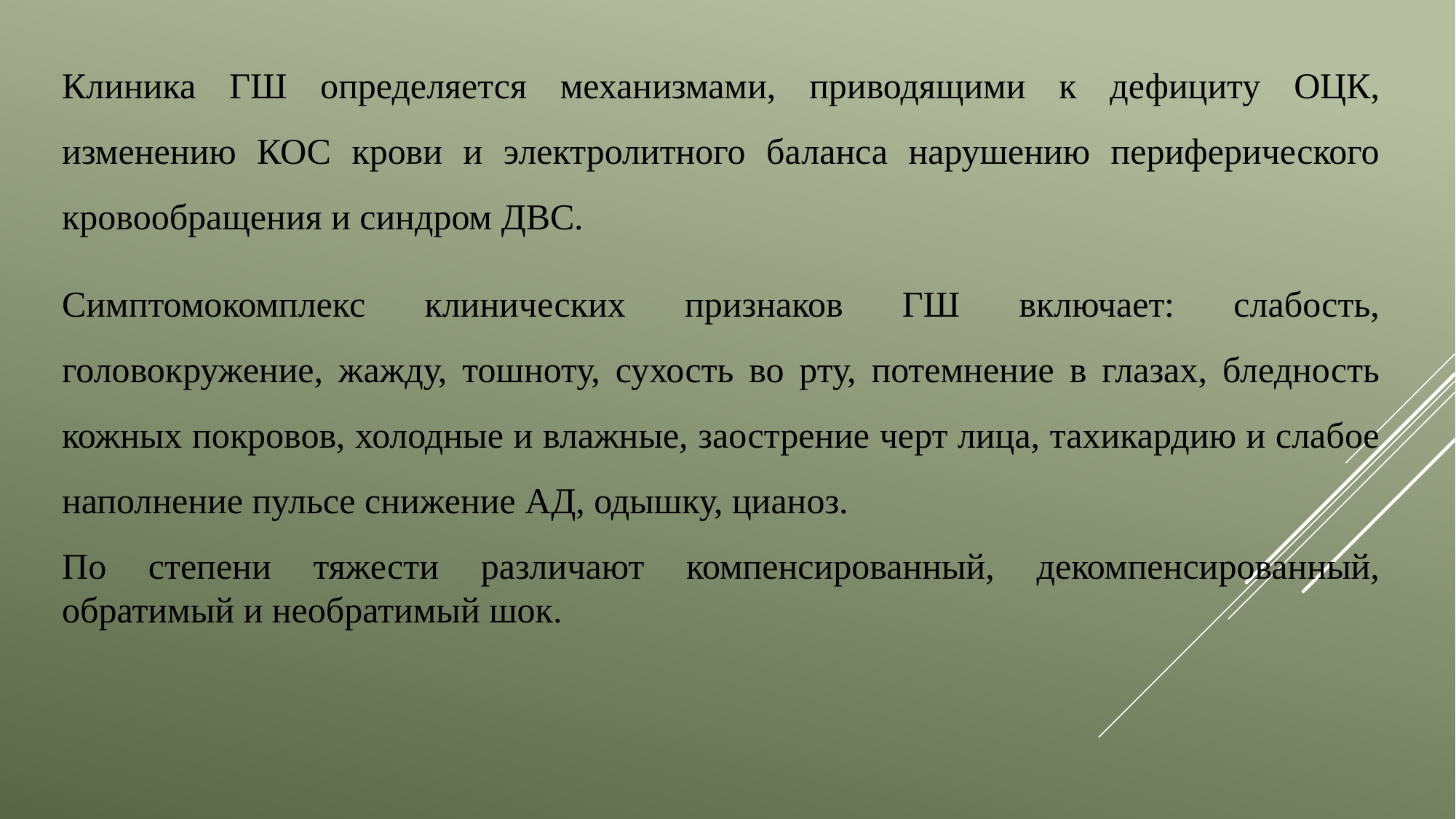

Клиника ГШ определяется механизмами, приводящими к дефициту ОЦК, изменению КОС крови и электролитного баланса нарушению периферического кровообращения и синдром ДВС.
Симптомокомплекс клинических признаков ГШ включает: слабость, головокружение, жажду, тошноту, сухость во рту, потемнение в глазах, бледность кожных покровов, холодные и влажные, заострение черт лица, тахикардию и слабое наполнение пульсе снижение АД, одышку, цианоз.
По степени тяжести различают компенсированный, декомпенсированный, обратимый и необратимый шок.